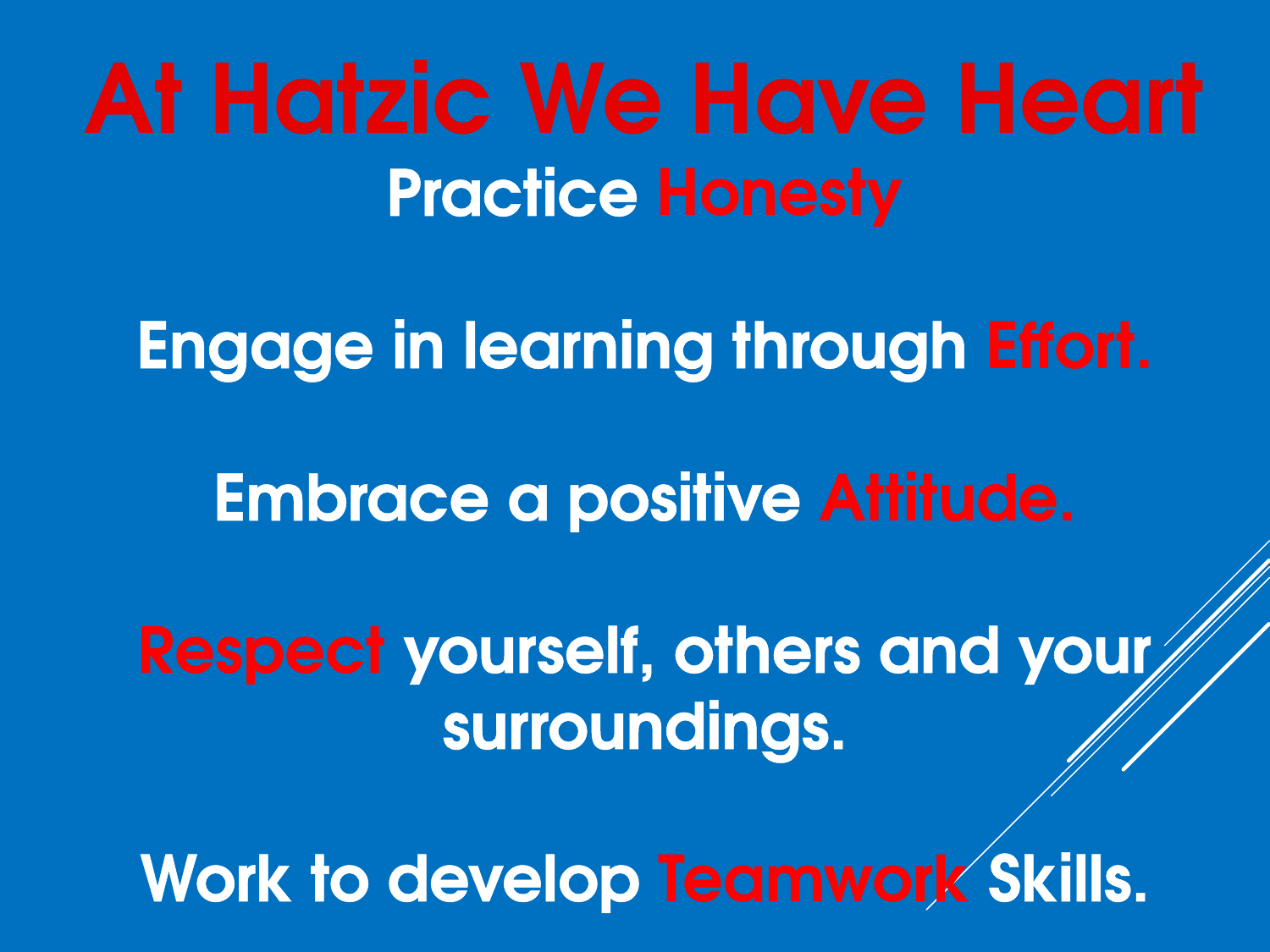

At Hatzic We Have Heart
Practice Honesty

Engage in learning through Effort.

Embrace a positive Attitude.

Respect yourself, others and your surroundings.

Work to develop Teamwork Skills.